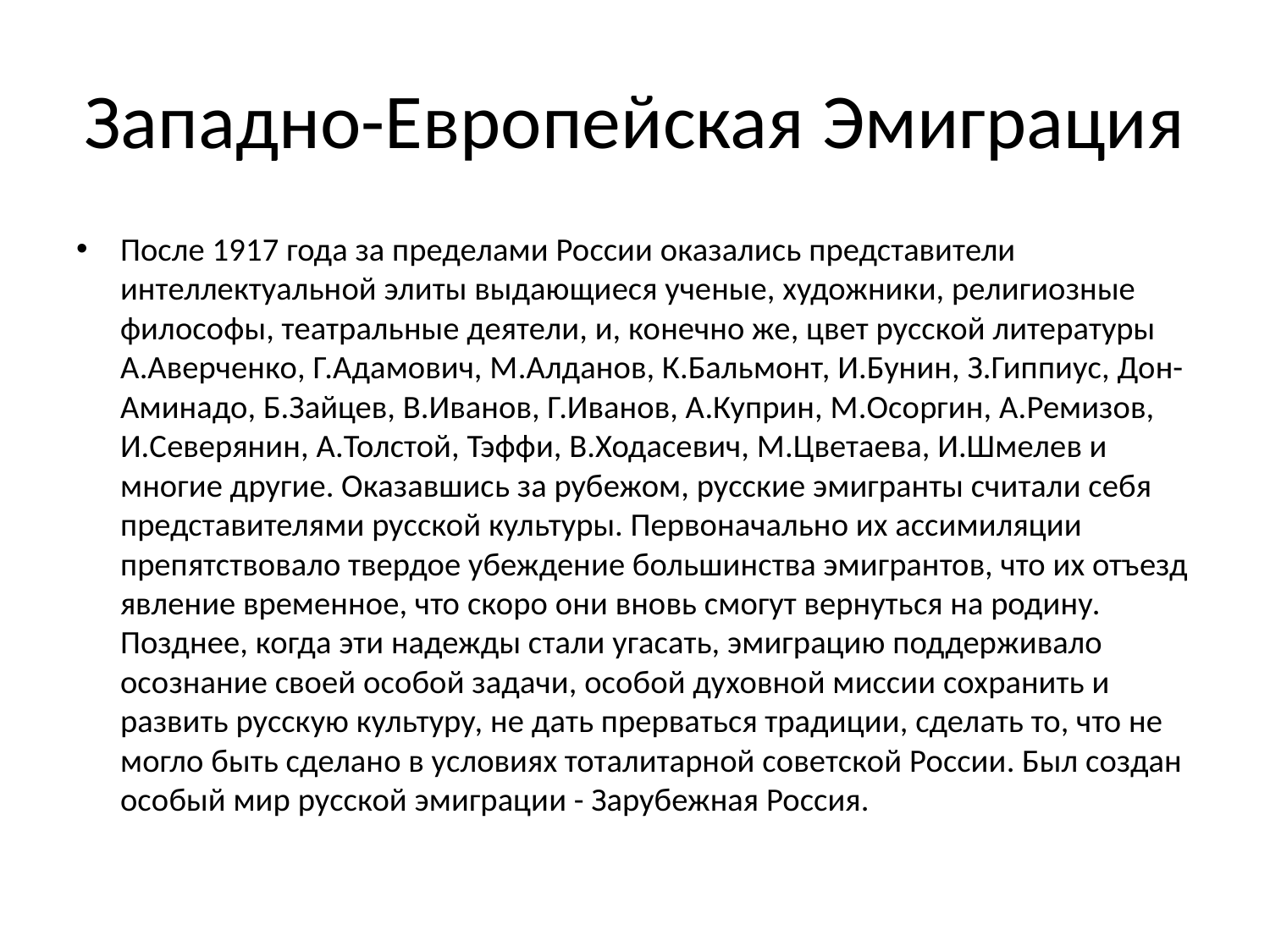

# Западно-Европейская Эмиграция
После 1917 года за пределами России оказались представители интеллектуальной элиты выдающиеся ученые, художники, религиозные философы, театральные деятели, и, конечно же, цвет русской литературы А.Аверченко, Г.Адамович, М.Алданов, К.Бальмонт, И.Бунин, З.Гиппиус, Дон-Аминадо, Б.Зайцев, В.Иванов, Г.Иванов, А.Куприн, М.Осоргин, А.Ремизов, И.Северянин, А.Толстой, Тэффи, В.Ходасевич, М.Цветаева, И.Шмелев и многие другие. Оказавшись за рубежом, русские эмигранты считали себя представителями русской культуры. Первоначально их ассимиляции препятствовало твердое убеждение большинства эмигрантов, что их отъезд явление временное, что скоро они вновь смогут вернуться на родину. Позднее, когда эти надежды стали угасать, эмиграцию поддерживало осознание своей особой задачи, особой духовной миссии сохранить и развить русскую культуру, не дать прерваться традиции, сделать то, что не могло быть сделано в условиях тоталитарной советской России. Был создан особый мир русской эмиграции - Зарубежная Россия.